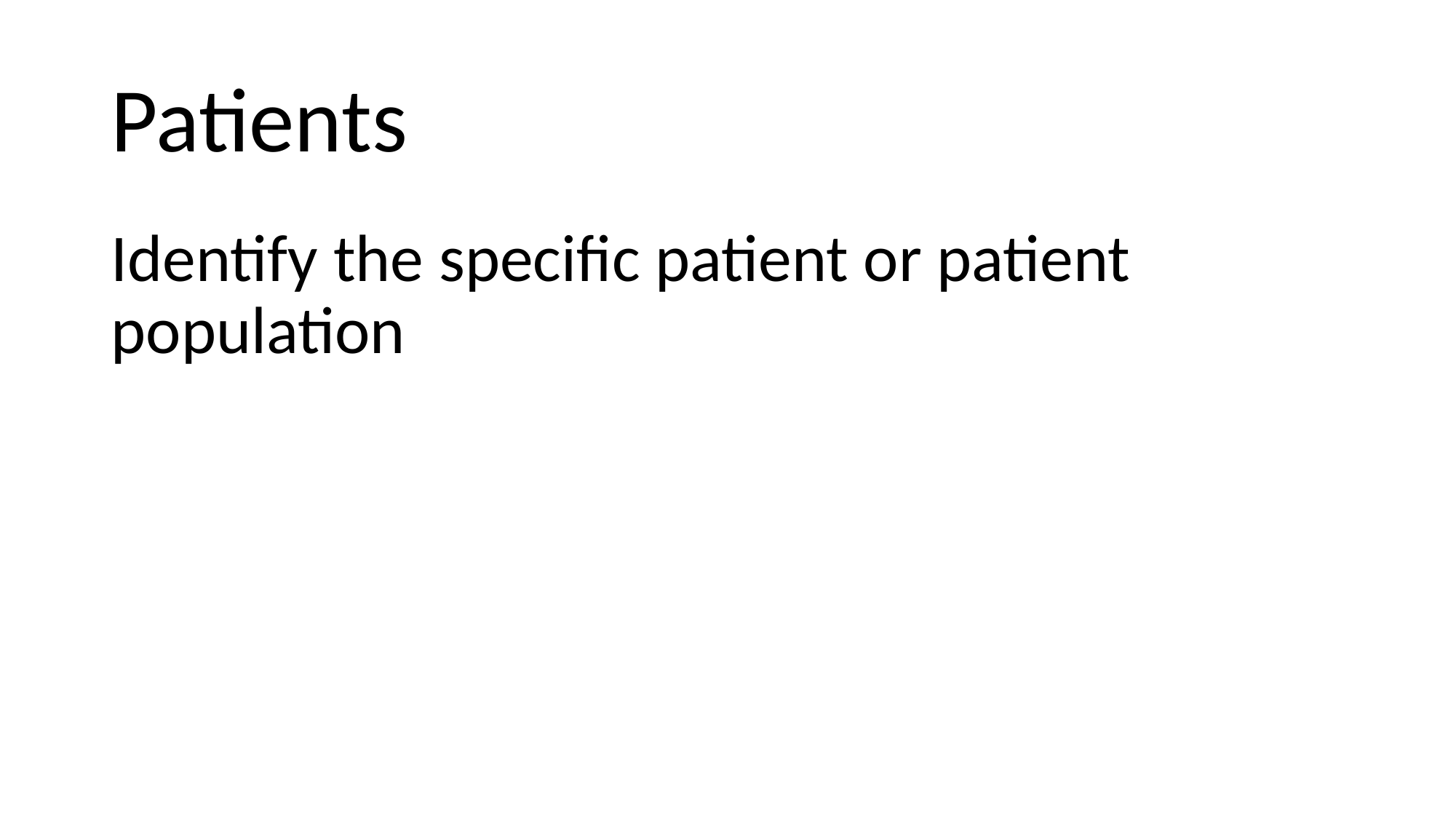

# Patients
Identify the specific patient or patient population